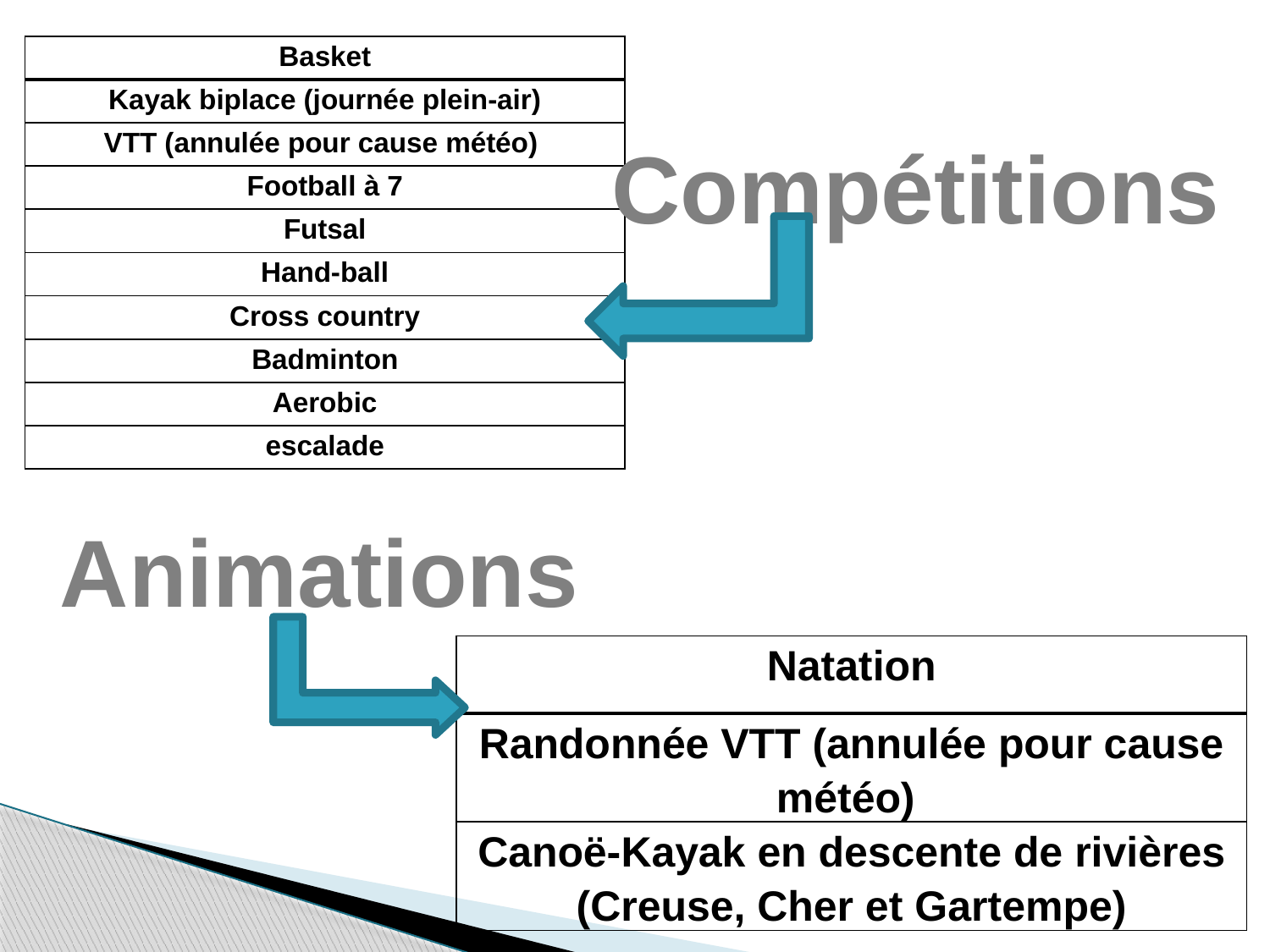

| Basket |
| --- |
| Kayak biplace (journée plein-air) |
| VTT (annulée pour cause météo) |
| Football à 7 |
| Futsal |
| Hand-ball |
| Cross country |
| Badminton |
| Aerobic |
| escalade |
Compétitions

Animations

| Natation |
| --- |
| Randonnée VTT (annulée pour cause météo) |
| Canoë-Kayak en descente de rivières (Creuse, Cher et Gartempe) |